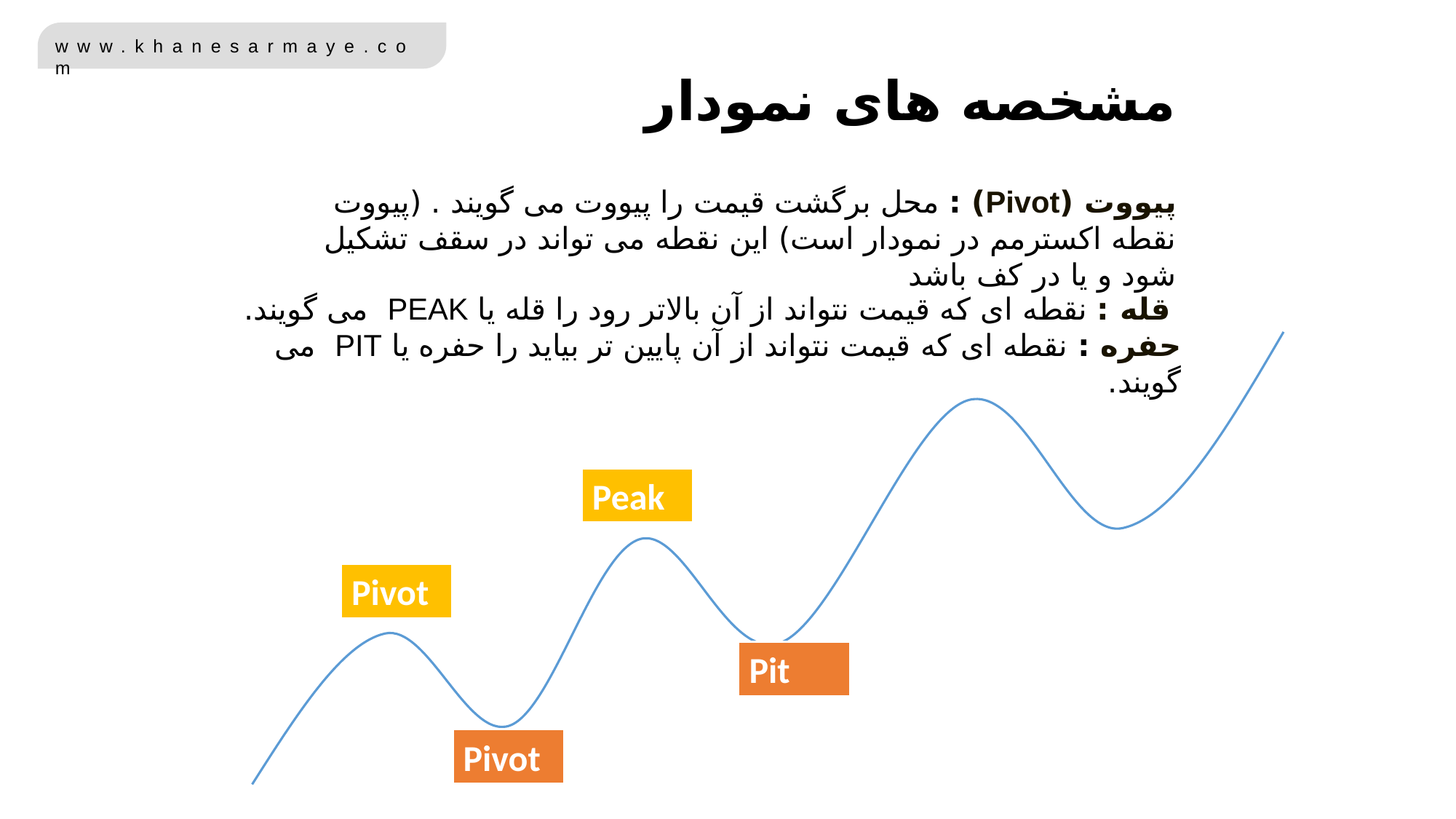

مشخصه های نمودار
پیووت (Pivot) : محل برگشت قیمت را پیووت می گویند . (پیووت نقطه اکسترمم در نمودار است) این نقطه می تواند در سقف تشکیل شود و یا در کف باشد

 قله : نقطه ای که قیمت نتواند از آن بالاتر رود را قله یا PEAK  می گویند.
حفره : نقطه ای که قیمت نتواند از آن پایین تر بیاید را حفره یا PIT  می گویند.

Peak
Pivot
Pit
Pivot